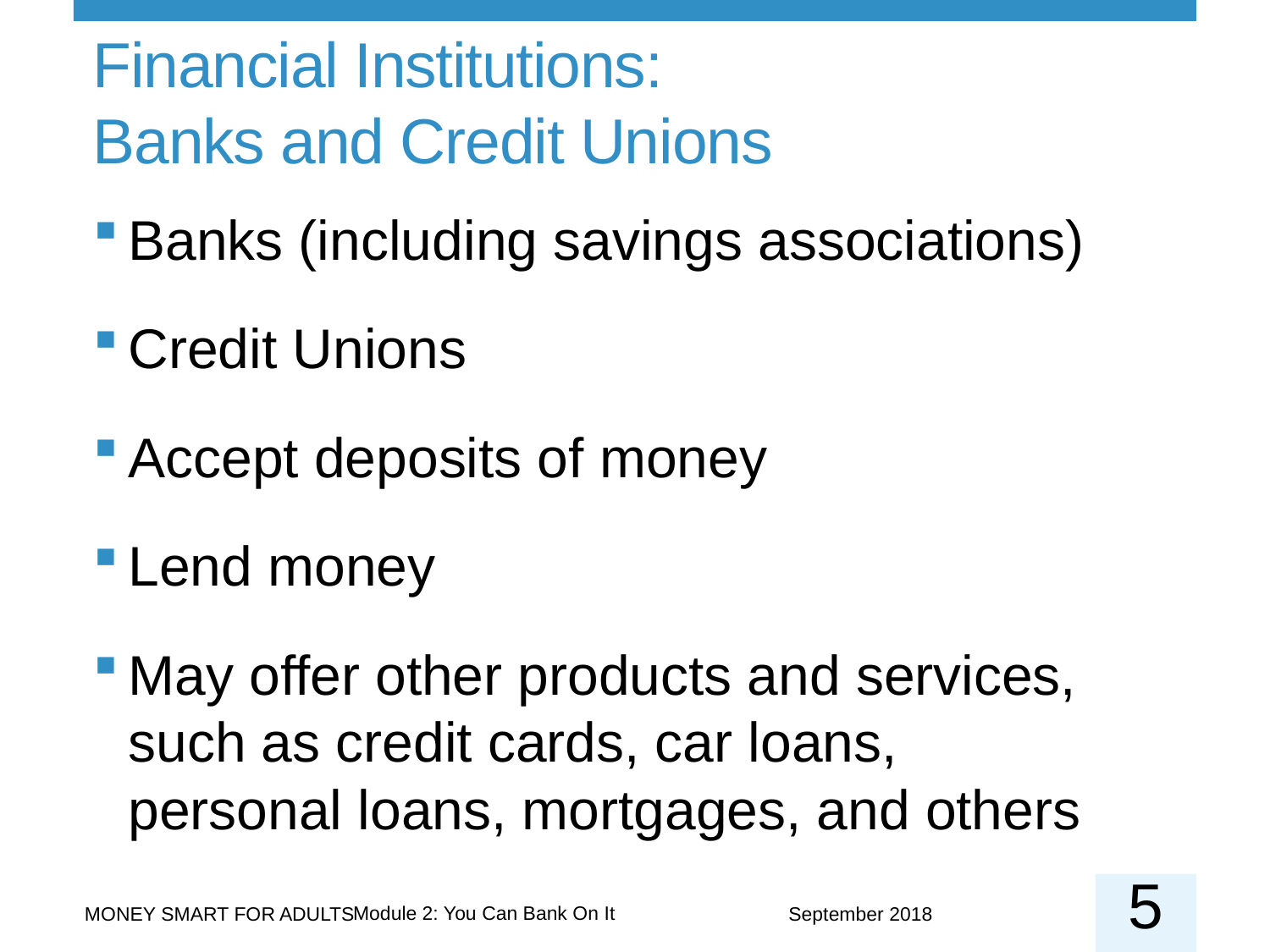

# Financial Institutions: Banks and Credit Unions
Banks (including savings associations)
Credit Unions
Accept deposits of money
Lend money
May offer other products and services, such as credit cards, car loans, personal loans, mortgages, and others

5